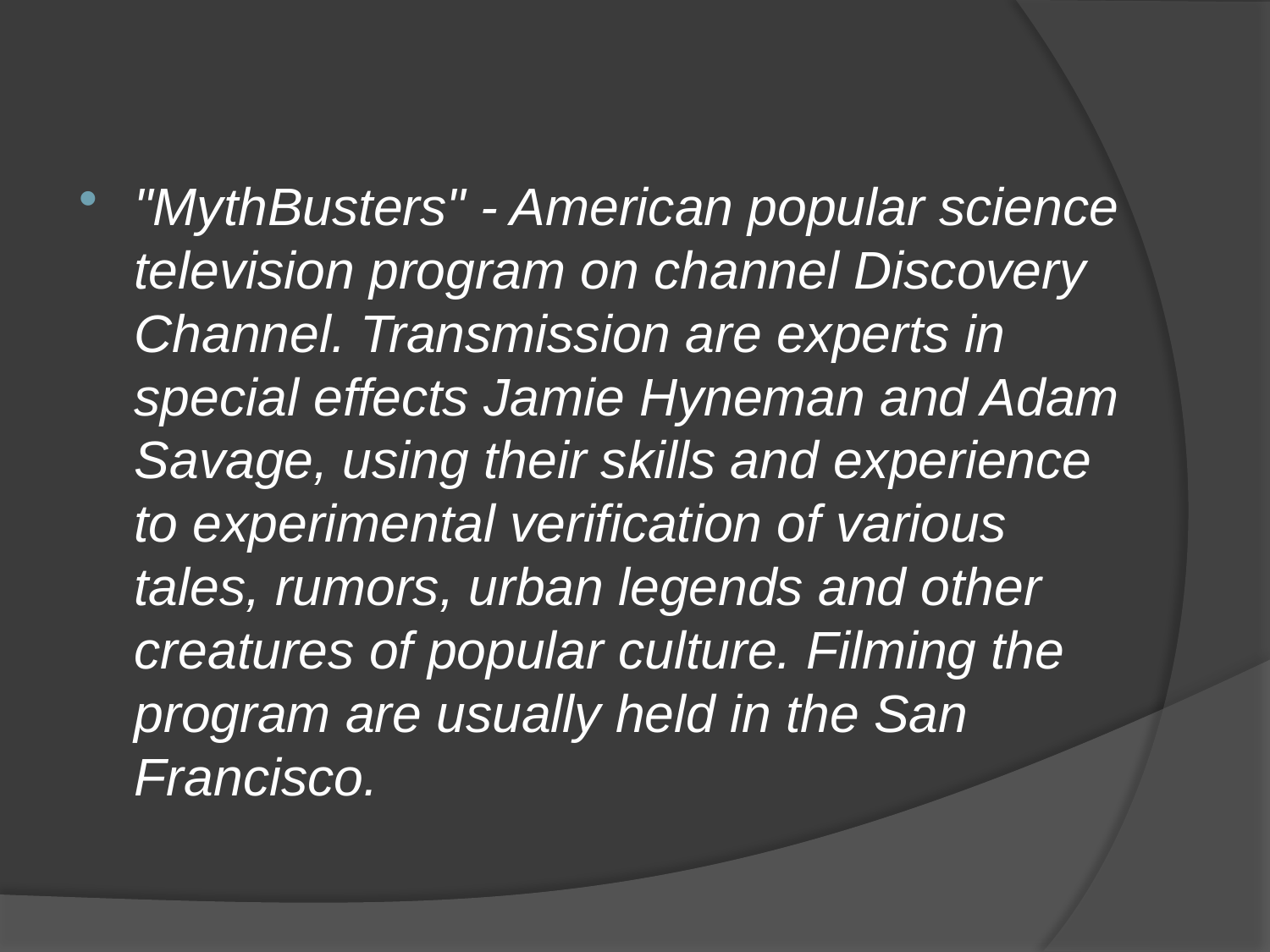

"MythBusters" - American popular science television program on channel Discovery Channel. Transmission are experts in special effects Jamie Hyneman and Adam Savage, using their skills and experience to experimental verification of various tales, rumors, urban legends and other creatures of popular culture. Filming the program are usually held in the San Francisco.